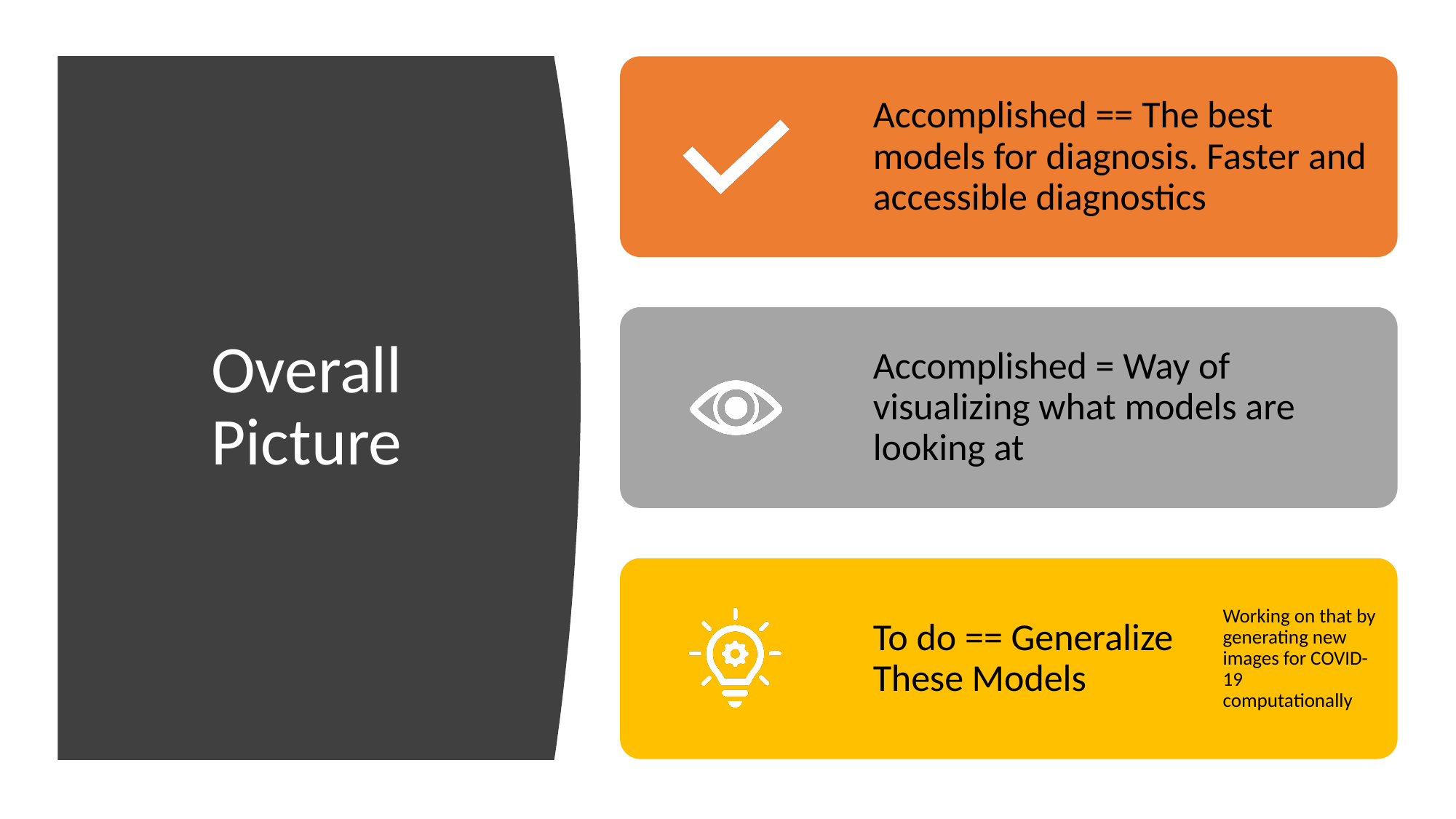

Accomplished == The best models for diagnosis. Faster and accessible diagnostics
Accomplished = Way of visualizing what models are looking at
To do == Generalize These Models
Working on that by generating new images for COVID-19 computationally

# Overall Picture